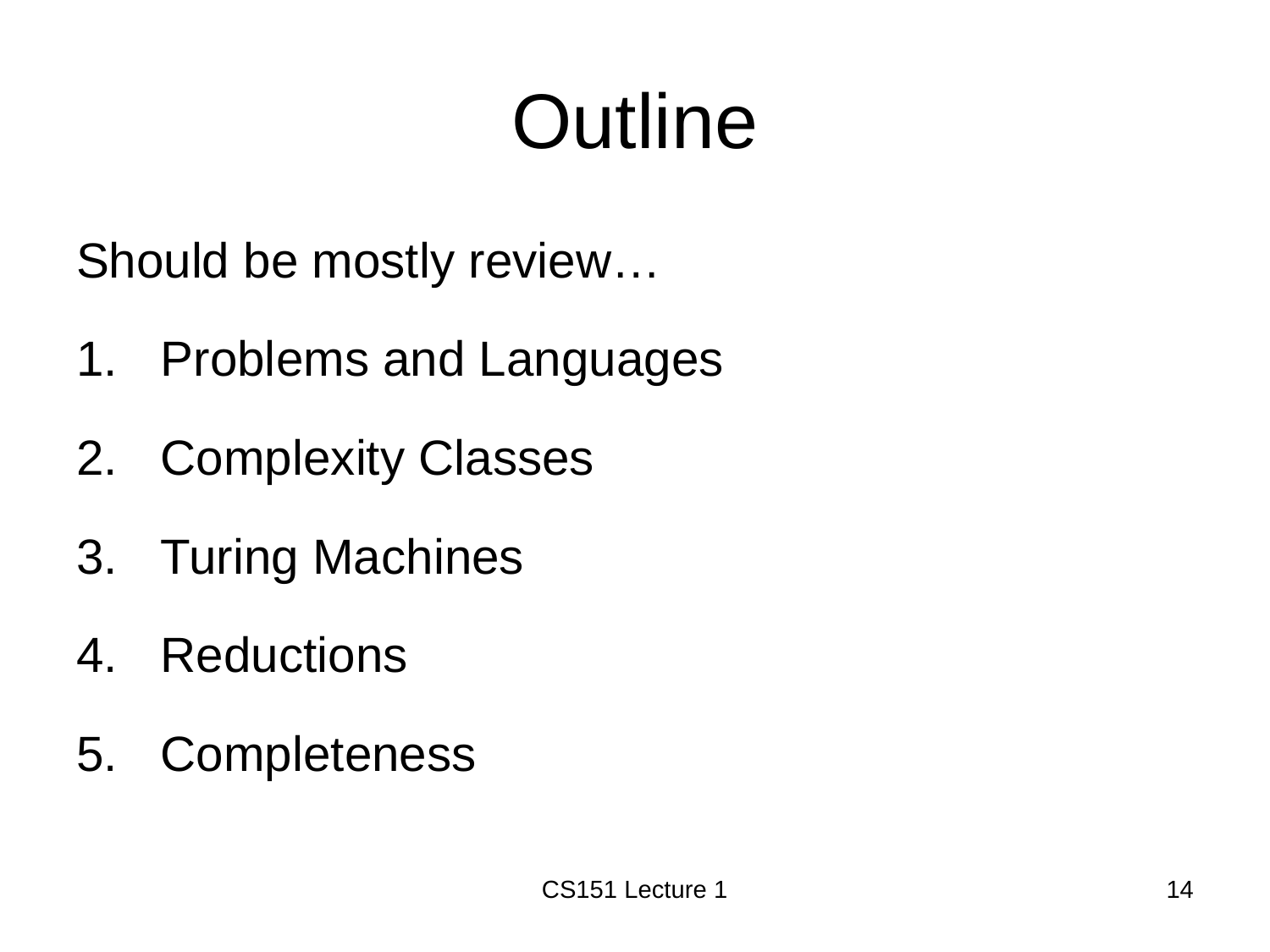

# Outline
Should be mostly review…
Problems and Languages
Complexity Classes
Turing Machines
Reductions
Completeness
CS151 Lecture 1
14